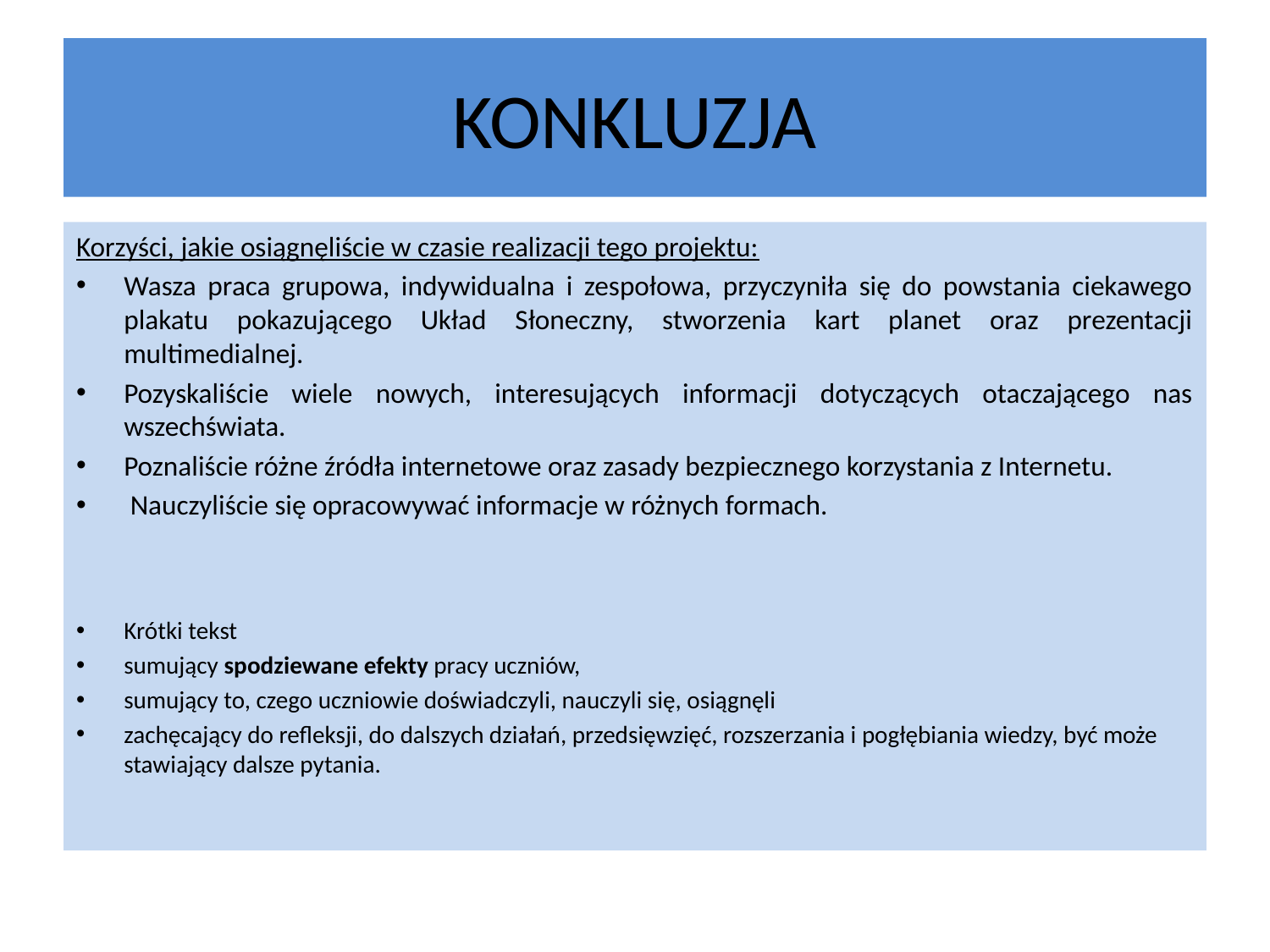

# KONKLUZJA
Korzyści, jakie osiągnęliście w czasie realizacji tego projektu:
Wasza praca grupowa, indywidualna i zespołowa, przyczyniła się do powstania ciekawego plakatu pokazującego Układ Słoneczny, stworzenia kart planet oraz prezentacji multimedialnej.
Pozyskaliście wiele nowych, interesujących informacji dotyczących otaczającego nas wszechświata.
Poznaliście różne źródła internetowe oraz zasady bezpiecznego korzystania z Internetu.
 Nauczyliście się opracowywać informacje w różnych formach.

Krótki tekst
sumujący spodziewane efekty pracy uczniów,
sumujący to, czego uczniowie doświadczyli, nauczyli się, osiągnęli
zachęcający do refleksji, do dalszych działań, przedsięwzięć, rozszerzania i pogłębiania wiedzy, być może stawiający dalsze pytania.